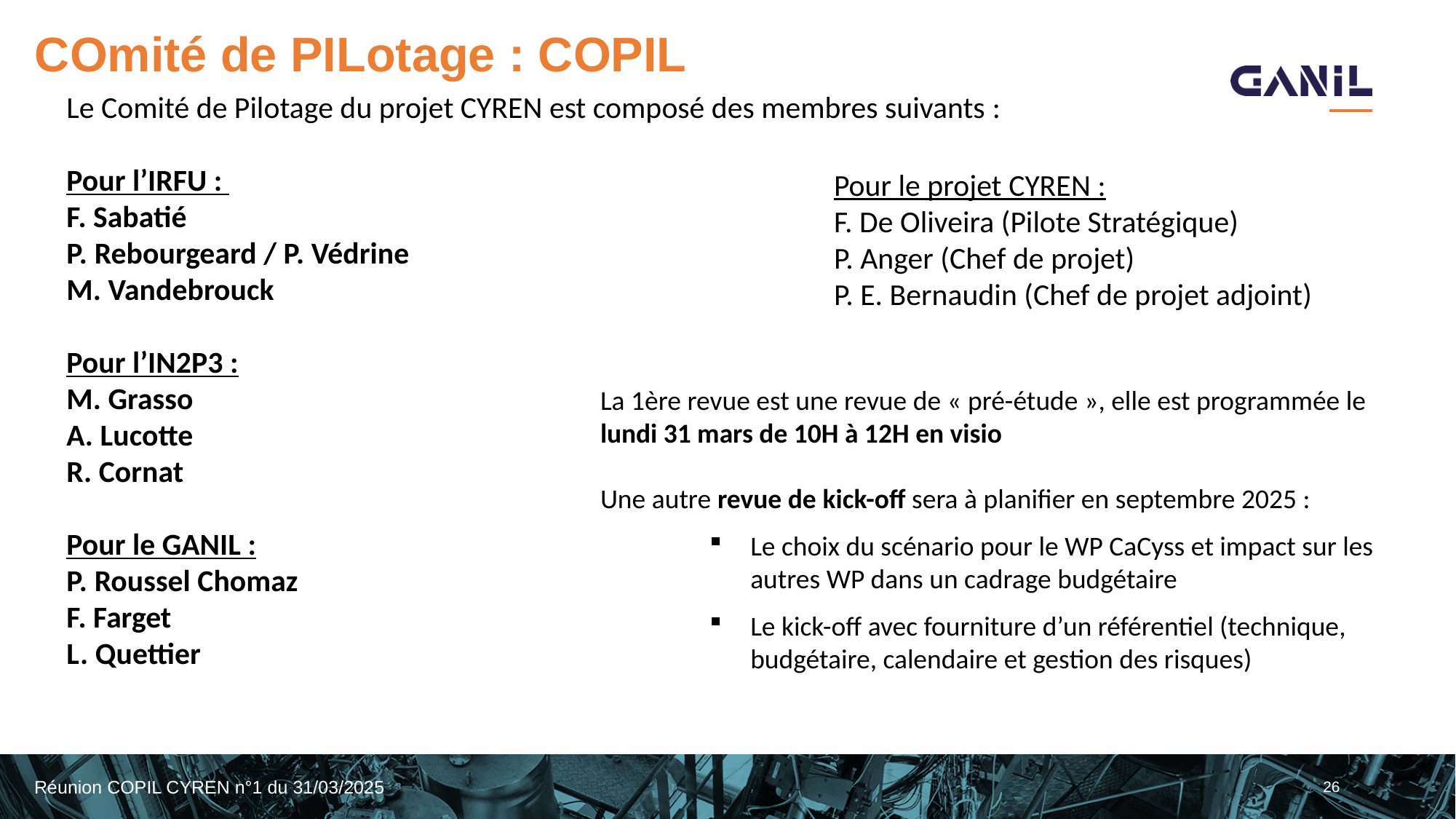

# COmité de PILotage : COPIL
Le Comité de Pilotage du projet CYREN est composé des membres suivants :

Pour l’IRFU :
F. Sabatié
P. Rebourgeard / P. Védrine
M. Vandebrouck

Pour l’IN2P3 :
M. Grasso
A. Lucotte
R. Cornat

Pour le GANIL :
P. Roussel Chomaz
F. Farget
L. Quettier
Pour le projet CYREN :
F. De Oliveira (Pilote Stratégique)
P. Anger (Chef de projet)
P. E. Bernaudin (Chef de projet adjoint)
La 1ère revue est une revue de « pré-étude », elle est programmée le lundi 31 mars de 10H à 12H en visio

Une autre revue de kick-off sera à planifier en septembre 2025 :

Le choix du scénario pour le WP CaCyss et impact sur les autres WP dans un cadrage budgétaire

Le kick-off avec fourniture d’un référentiel (technique, budgétaire, calendaire et gestion des risques)

26
Réunion COPIL CYREN n°1 du 31/03/2025